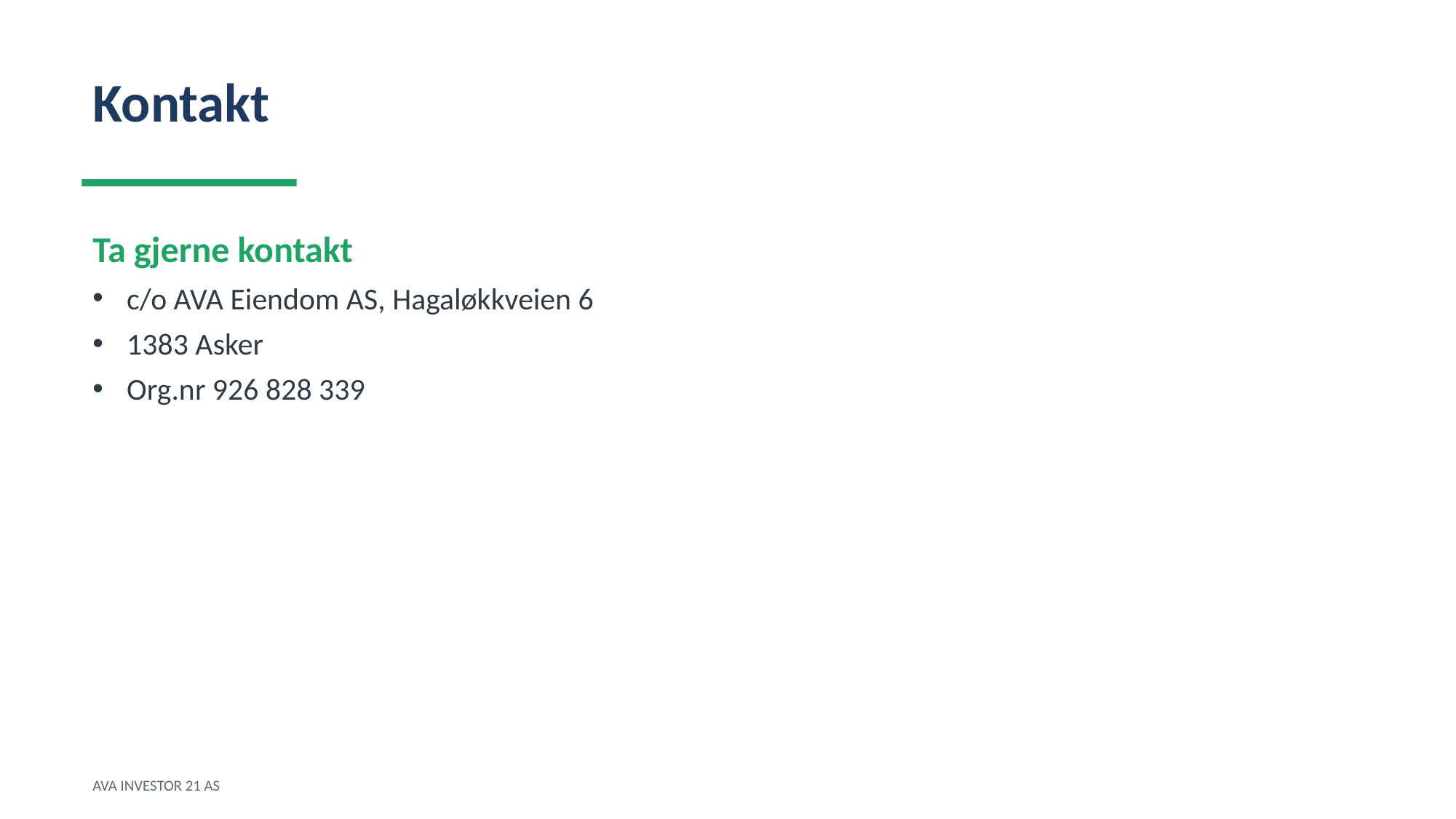

Kontakt

Ta gjerne kontakt
c/o AVA Eiendom AS, Hagaløkkveien 6
1383 Asker
Org.nr 926 828 339
AVA INVESTOR 21 AS